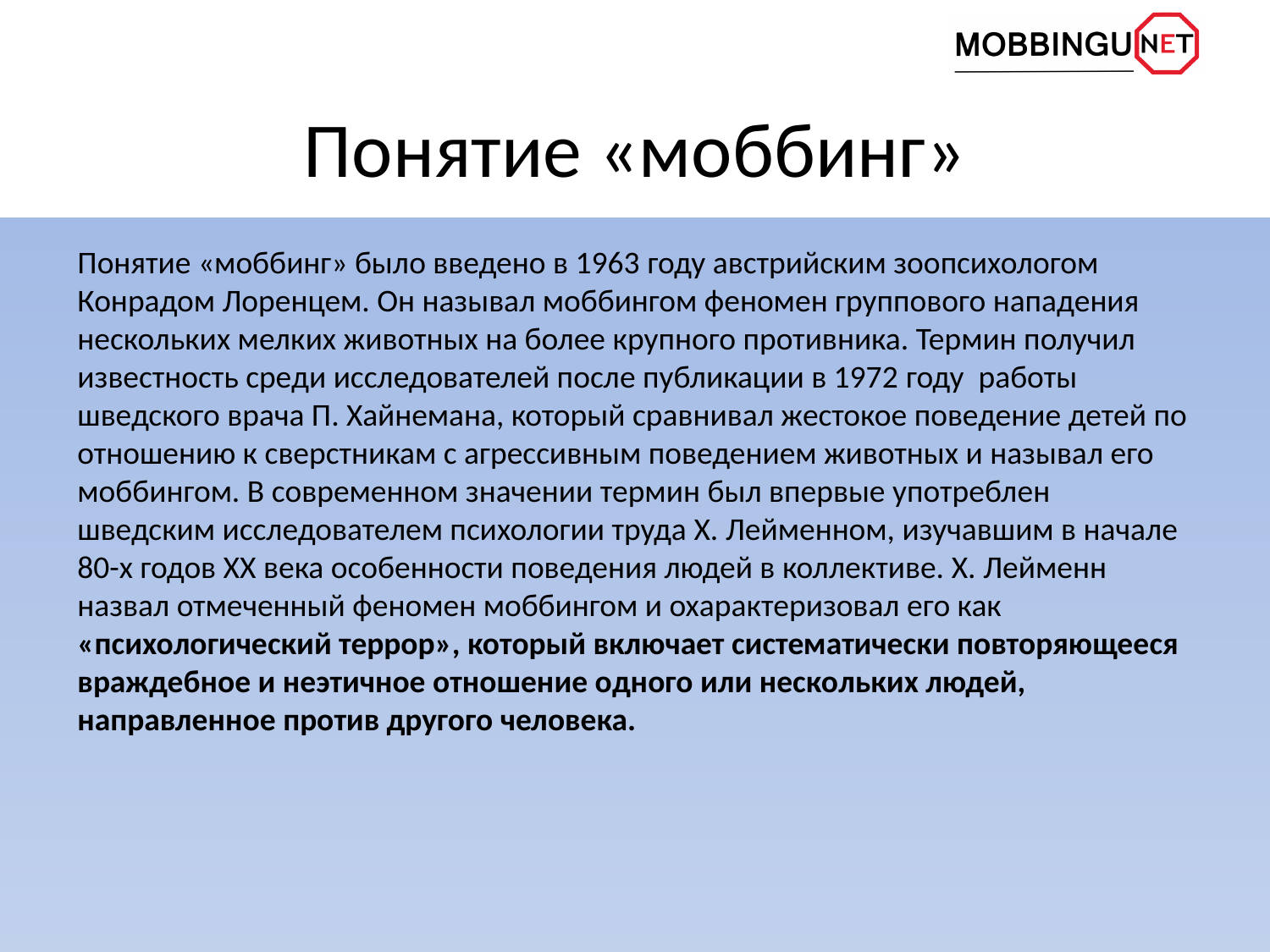

# Понятие «моббинг»
Понятие «моббинг» было введено в 1963 году австрийским зоопсихологом Конрадом Лоренцем. Он называл моббингом феномен группового нападения нескольких мелких животных на более крупного противника. Термин получил известность среди исследователей после публикации в 1972 году  работы шведского врача П. Хайнемана, который сравнивал жестокое поведение детей по отношению к сверстникам с агрессивным поведением животных и называл его моббингом. В современном значении термин был впервые употреблен шведским исследователем психологии труда Х. Лейменном, изучавшим в начале 80-х годов XX века особенности поведения людей в коллективе. Х. Лейменн назвал отмеченный феномен моббингом и охарактеризовал его как «психологический террор», который включает систематически повторяющееся враждебное и неэтичное отношение одного или нескольких людей, направленное против другого человека.